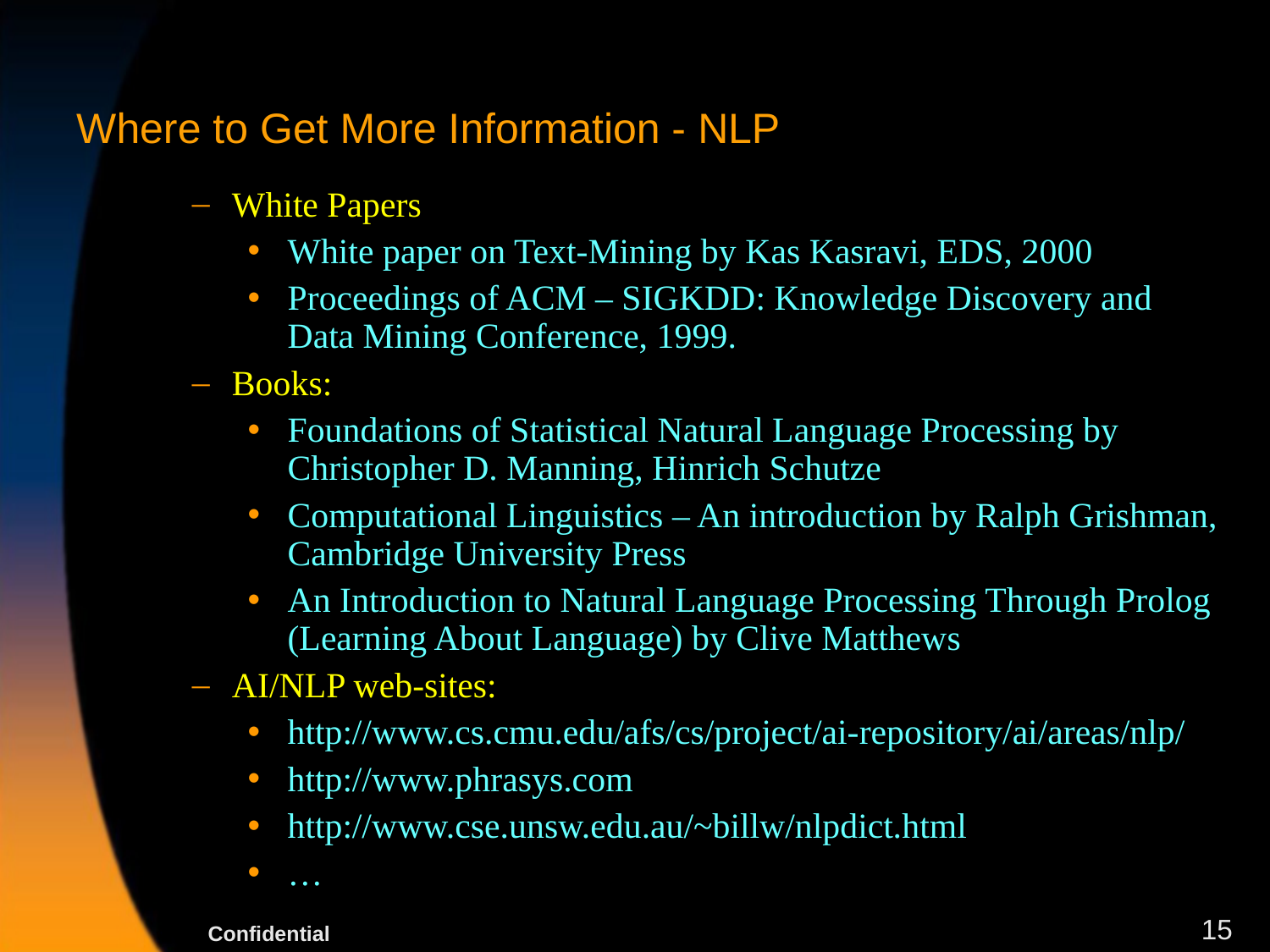

# Where to Get More Information - NLP
White Papers
White paper on Text-Mining by Kas Kasravi, EDS, 2000
Proceedings of ACM – SIGKDD: Knowledge Discovery and Data Mining Conference, 1999.
Books:
Foundations of Statistical Natural Language Processing by Christopher D. Manning, Hinrich Schutze
Computational Linguistics – An introduction by Ralph Grishman, Cambridge University Press
An Introduction to Natural Language Processing Through Prolog (Learning About Language) by Clive Matthews
AI/NLP web-sites:
http://www.cs.cmu.edu/afs/cs/project/ai-repository/ai/areas/nlp/
http://www.phrasys.com
http://www.cse.unsw.edu.au/~billw/nlpdict.html
…